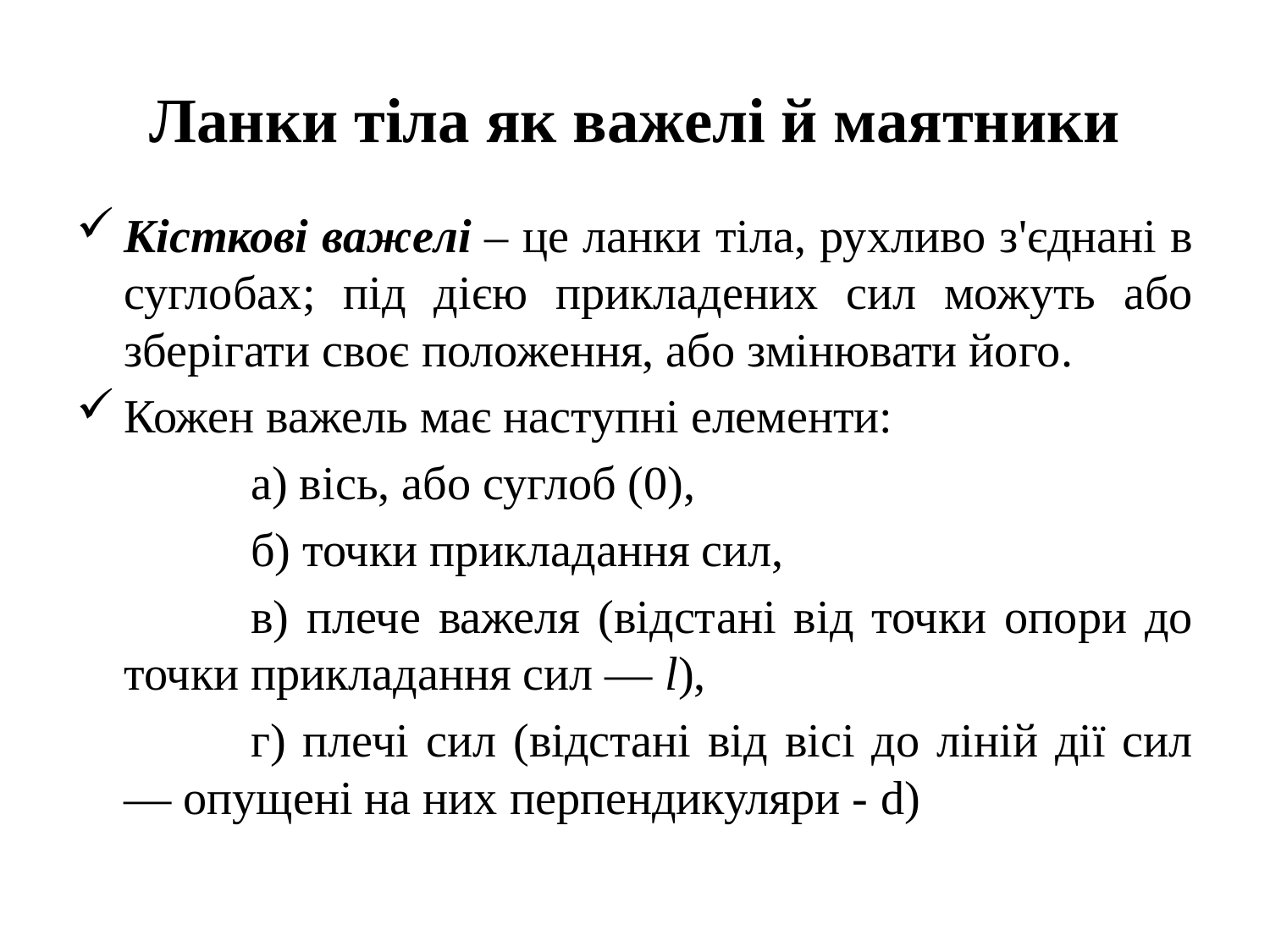

# Ланки тіла як важелі й маятники
Кісткові важелі – це ланки тіла, рухливо з'єднані в суглобах; під дією прикладених сил можуть або зберігати своє положення, або змінювати його.
Кожен важель має наступні елементи:
		а) вісь, або суглоб (0),
		б) точки прикладання сил,
		в) плече важеля (відстані від точки опори до точки прикладання сил — l),
		г) плечі сил (відстані від вісі до ліній дії сил — опущені на них перпендикуляри - d)